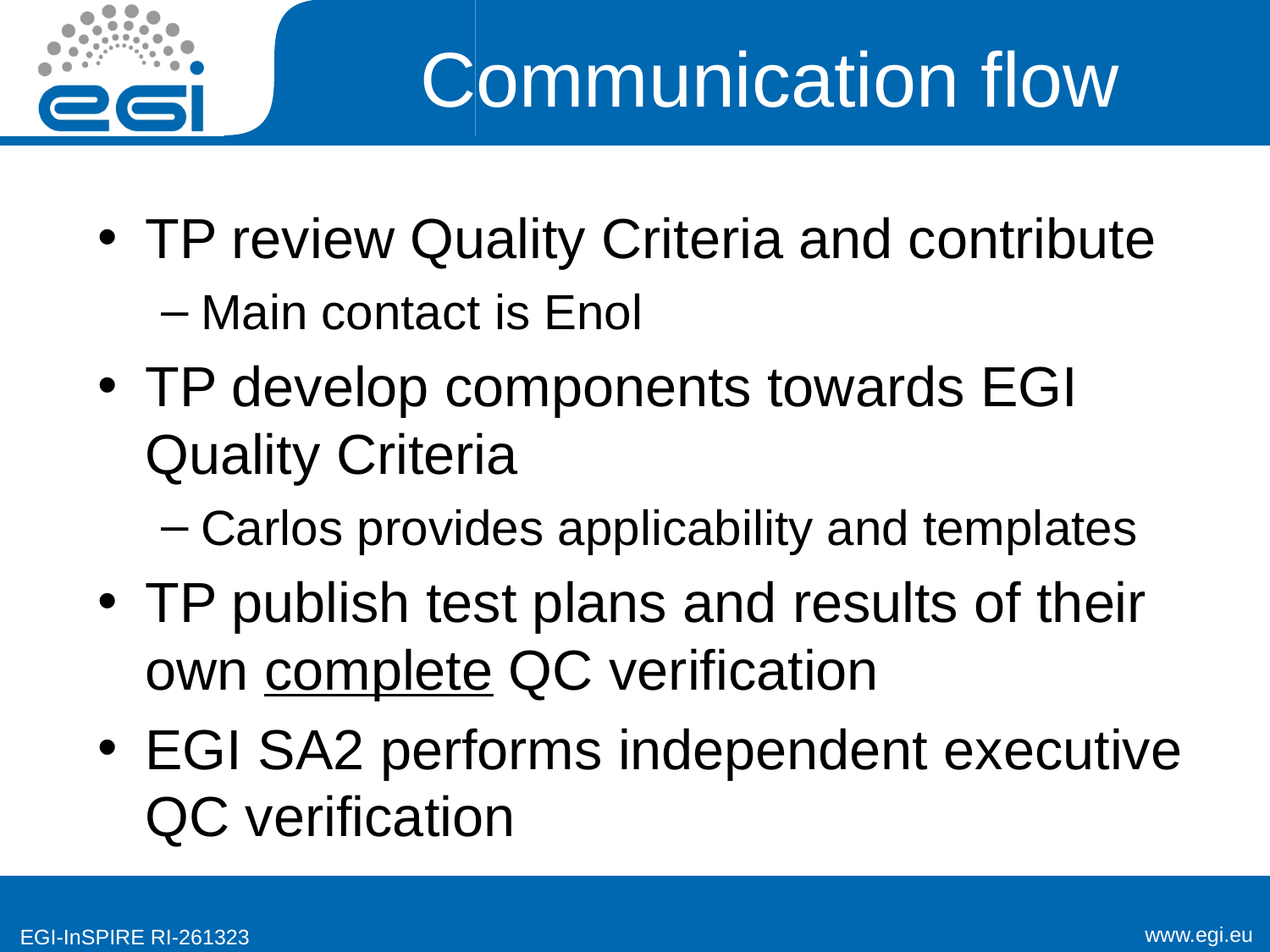

# Communication flow
TP review Quality Criteria and contribute
Main contact is Enol
TP develop components towards EGI Quality Criteria
Carlos provides applicability and templates
TP publish test plans and results of their own complete QC verification
EGI SA2 performs independent executive QC verification